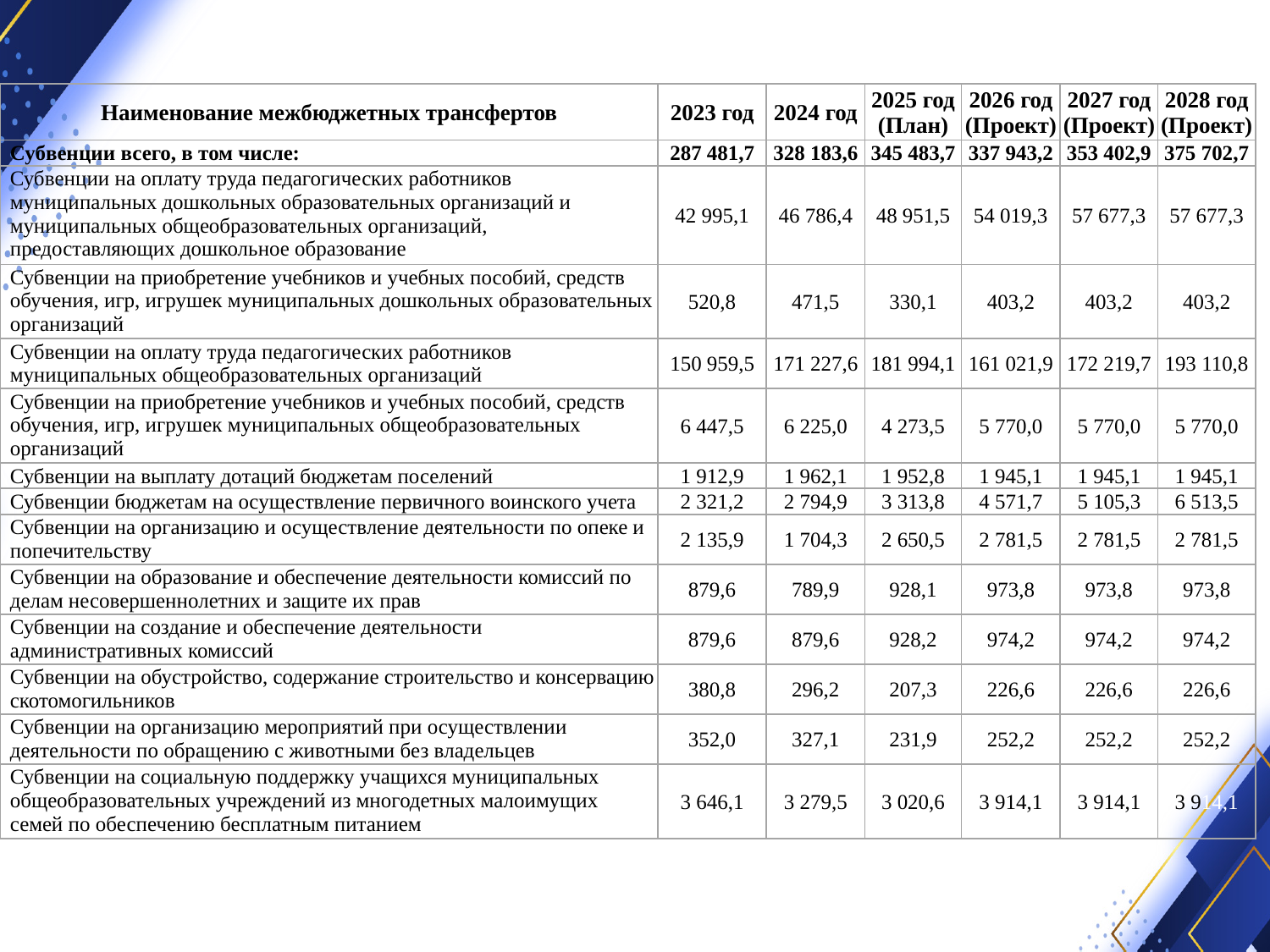

| Наименование межбюджетных трансфертов | 2023 год | 2024 год | 2025 год (План) | 2026 год (Проект) | 2027 год (Проект) | 2028 год (Проект) |
| --- | --- | --- | --- | --- | --- | --- |
| Субвенции всего, в том числе: | 287 481,7 | 328 183,6 | 345 483,7 | 337 943,2 | 353 402,9 | 375 702,7 |
| Субвенции на оплату труда педагогических работников муниципальных дошкольных образовательных организаций и муниципальных общеобразовательных организаций, предоставляющих дошкольное образование | 42 995,1 | 46 786,4 | 48 951,5 | 54 019,3 | 57 677,3 | 57 677,3 |
| Субвенции на приобретение учебников и учебных пособий, средств обучения, игр, игрушек муниципальных дошкольных образовательных организаций | 520,8 | 471,5 | 330,1 | 403,2 | 403,2 | 403,2 |
| Субвенции на оплату труда педагогических работников муниципальных общеобразовательных организаций | 150 959,5 | 171 227,6 | 181 994,1 | 161 021,9 | 172 219,7 | 193 110,8 |
| Субвенции на приобретение учебников и учебных пособий, средств обучения, игр, игрушек муниципальных общеобразовательных организаций | 6 447,5 | 6 225,0 | 4 273,5 | 5 770,0 | 5 770,0 | 5 770,0 |
| Субвенции на выплату дотаций бюджетам поселений | 1 912,9 | 1 962,1 | 1 952,8 | 1 945,1 | 1 945,1 | 1 945,1 |
| Субвенции бюджетам на осуществление первичного воинского учета | 2 321,2 | 2 794,9 | 3 313,8 | 4 571,7 | 5 105,3 | 6 513,5 |
| Субвенции на организацию и осуществление деятельности по опеке и попечительству | 2 135,9 | 1 704,3 | 2 650,5 | 2 781,5 | 2 781,5 | 2 781,5 |
| Субвенции на образование и обеспечение деятельности комиссий по делам несовершеннолетних и защите их прав | 879,6 | 789,9 | 928,1 | 973,8 | 973,8 | 973,8 |
| Субвенции на создание и обеспечение деятельности административных комиссий | 879,6 | 879,6 | 928,2 | 974,2 | 974,2 | 974,2 |
| Субвенции на обустройство, содержание строительство и консервацию скотомогильников | 380,8 | 296,2 | 207,3 | 226,6 | 226,6 | 226,6 |
| Субвенции на организацию мероприятий при осуществлении деятельности по обращению с животными без владельцев | 352,0 | 327,1 | 231,9 | 252,2 | 252,2 | 252,2 |
| Субвенции на социальную поддержку учащихся муниципальных общеобразовательных учреждений из многодетных малоимущих семей по обеспечению бесплатным питанием | 3 646,1 | 3 279,5 | 3 020,6 | 3 914,1 | 3 914,1 | 3 914,1 |